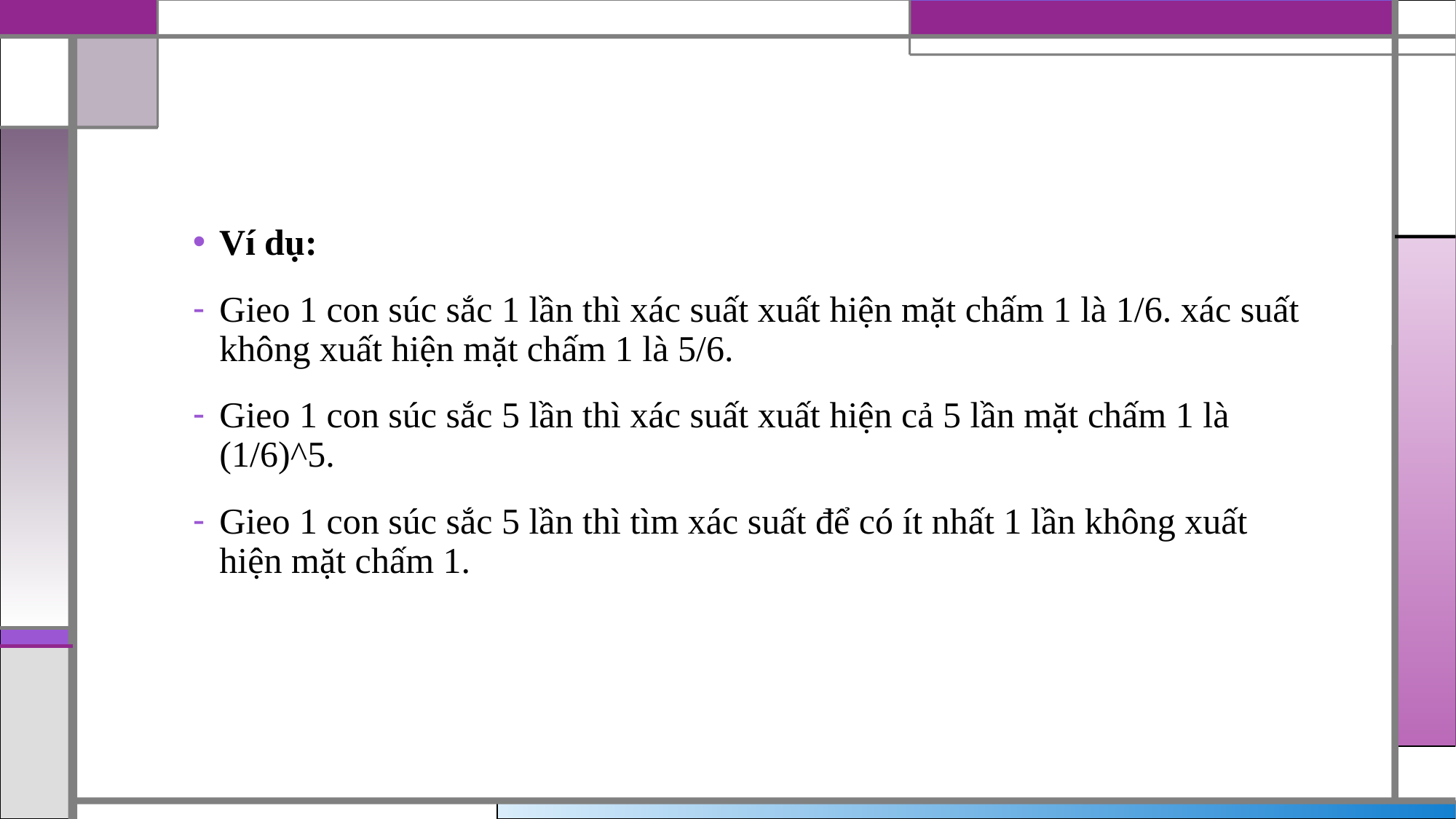

#
Ví dụ:
Gieo 1 con súc sắc 1 lần thì xác suất xuất hiện mặt chấm 1 là 1/6. xác suất không xuất hiện mặt chấm 1 là 5/6.
Gieo 1 con súc sắc 5 lần thì xác suất xuất hiện cả 5 lần mặt chấm 1 là (1/6)^5.
Gieo 1 con súc sắc 5 lần thì tìm xác suất để có ít nhất 1 lần không xuất hiện mặt chấm 1.